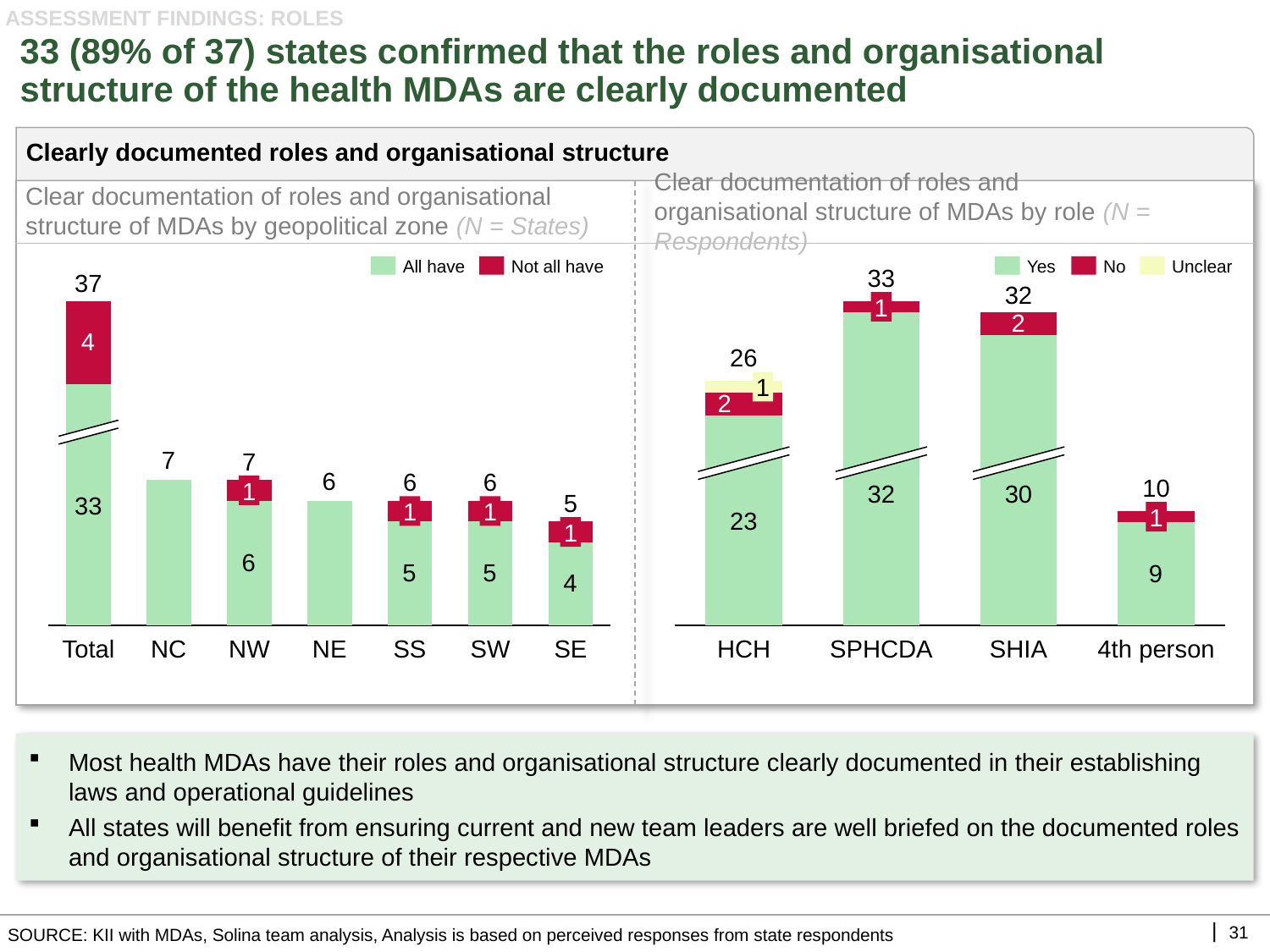

ASSESSMENT FINDINGS: ROLES
# 33 (89% of 37) states confirmed that the roles and organisational structure of the health MDAs are clearly documented
Clearly documented roles and organisational structure

Clear documentation of roles and organisational structure of MDAs by geopolitical zone (N = States)
Clear documentation of roles and organisational structure of MDAs by role (N = Respondents)
All have
Not all have
Yes
No
Unclear

33
37
32

### Chart

| Category |  |  |
|---|---|---|

### Chart

| Category |  |  |  |
|---|---|---|---|
1
26
1

7

6
6
10
1
32
30
5
33
1
1
1
23
1
Total
NC
NW
NE
SS
SW
SE
HCH
SPHCDA
SHIA
4th person
Most health MDAs have their roles and organisational structure clearly documented in their establishing laws and operational guidelines
All states will benefit from ensuring current and new team leaders are well briefed on the documented roles and organisational structure of their respective MDAs
SOURCE: KII with MDAs, Solina team analysis, Analysis is based on perceived responses from state respondents